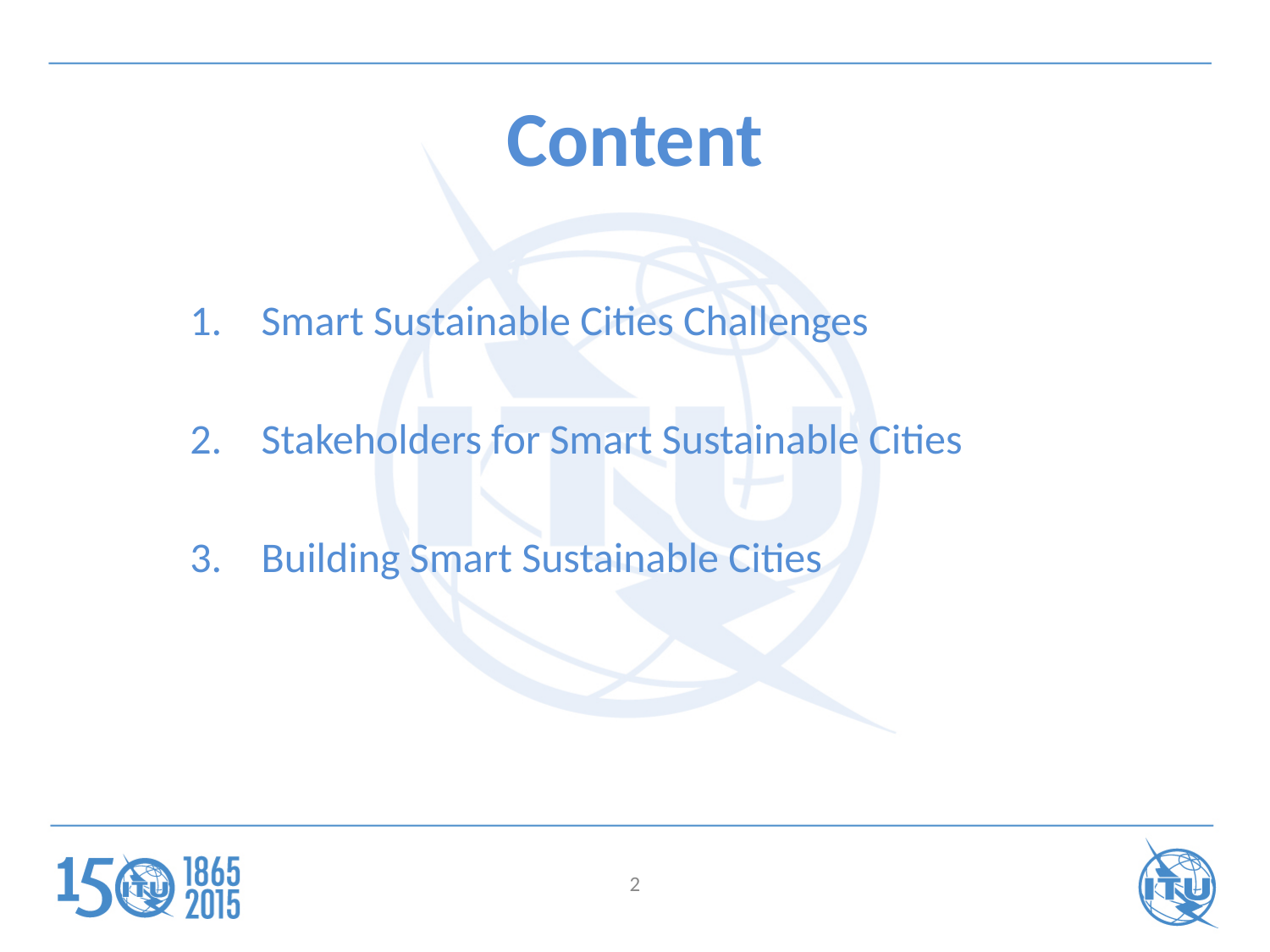

# Content
Smart Sustainable Cities Challenges

Stakeholders for Smart Sustainable Cities

Building Smart Sustainable Cities
2